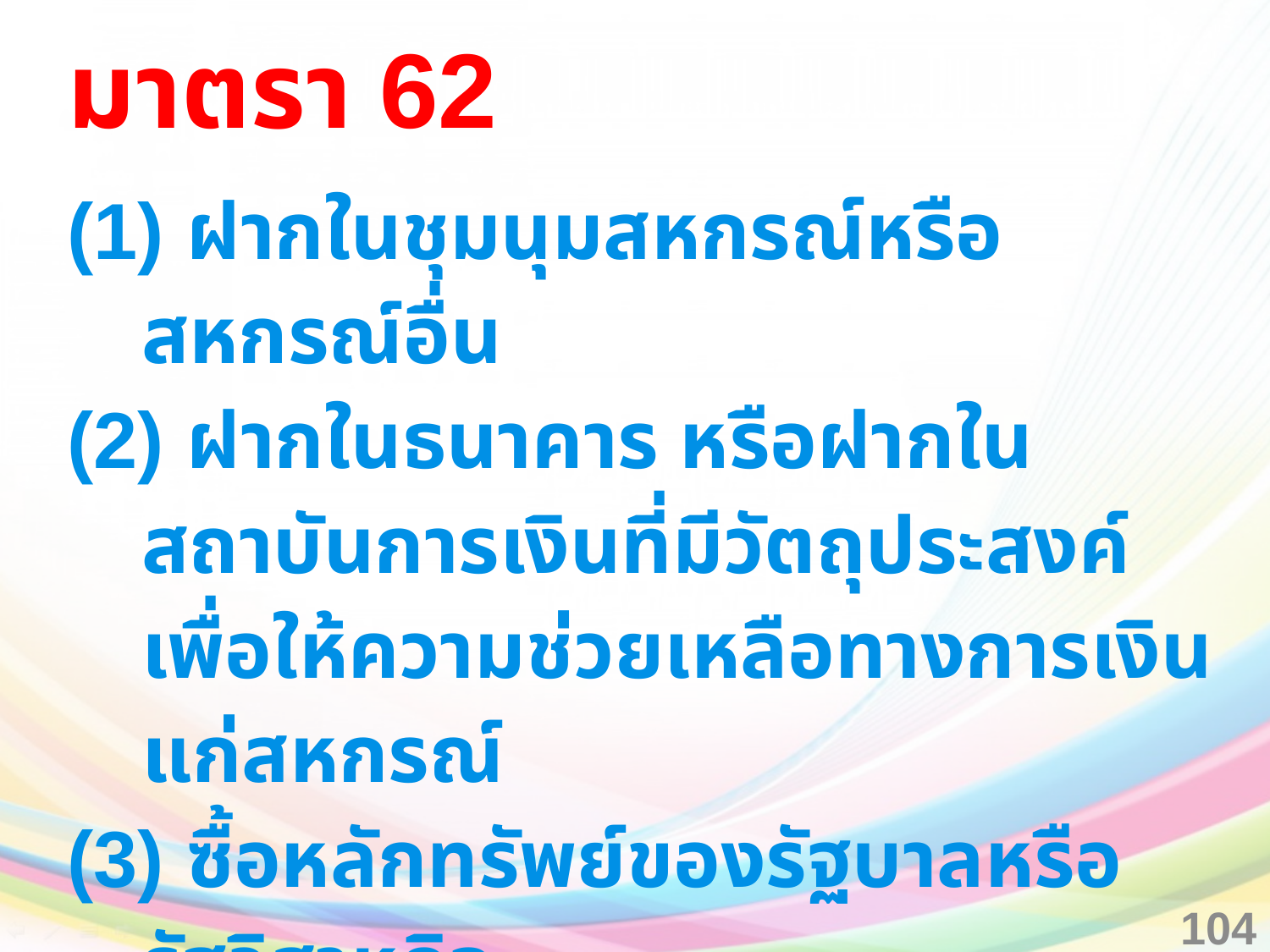

มาตรา 62

(1) ฝากในชุมนุมสหกรณ์หรือสหกรณ์อื่น
(2) ฝากในธนาคาร หรือฝากในสถาบันการเงินที่มีวัตถุประสงค์ เพื่อให้ความช่วยเหลือทางการเงินแก่สหกรณ์
(3) ซื้อหลักทรัพย์ของรัฐบาลหรือรัฐวิสาหกิจ
(4) ซื้อหุ้นของธนาคารที่มีวัตถุประสงค์เพื่อให้ความช่วยเหลือทางการเงินแก่สหกรณ์
104